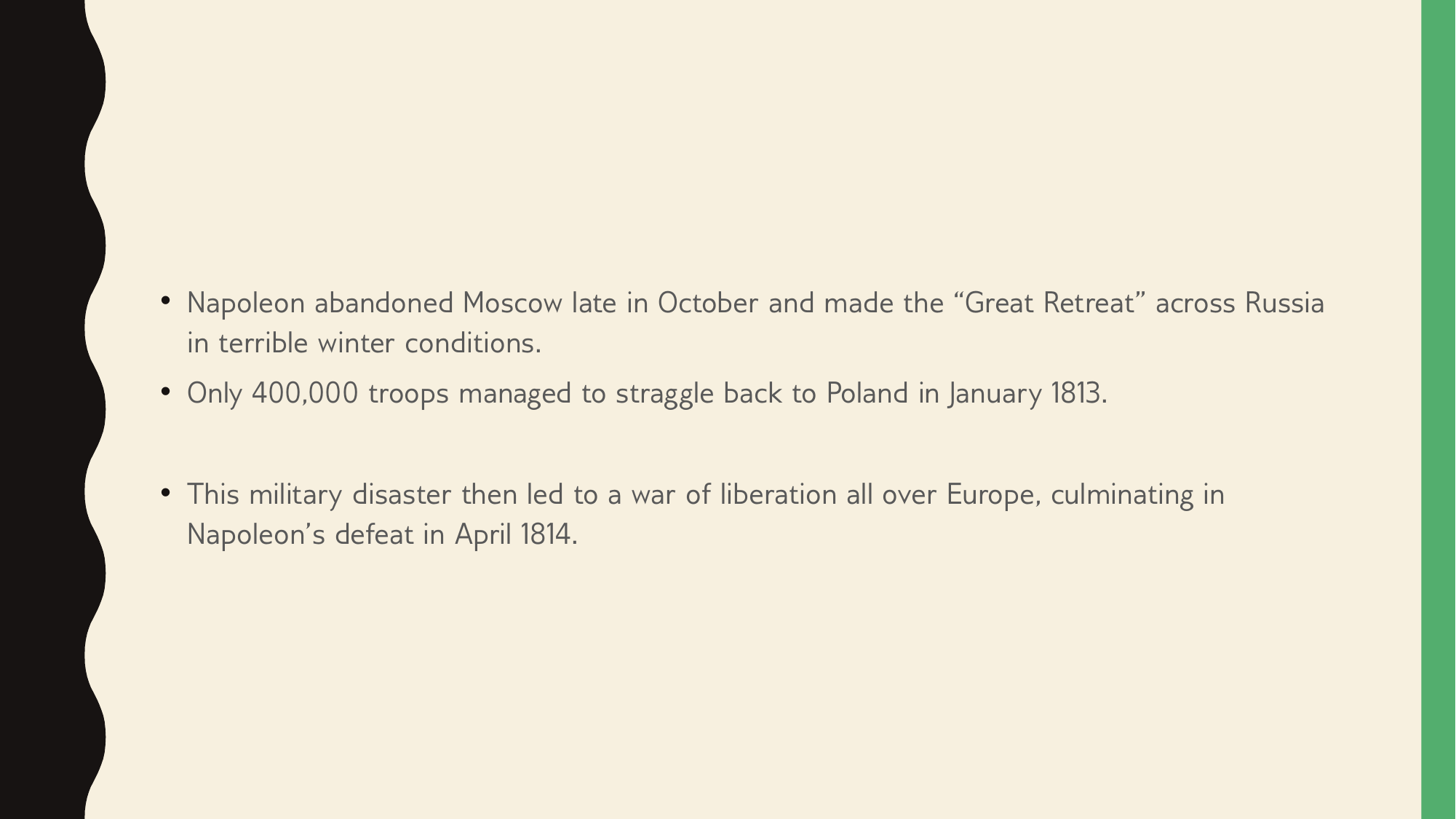

#
Napoleon abandoned Moscow late in October and made the “Great Retreat” across Russia in terrible winter conditions.
Only 400,000 troops managed to straggle back to Poland in January 1813.

This military disaster then led to a war of liberation all over Europe, culminating in Napoleon’s defeat in April 1814.